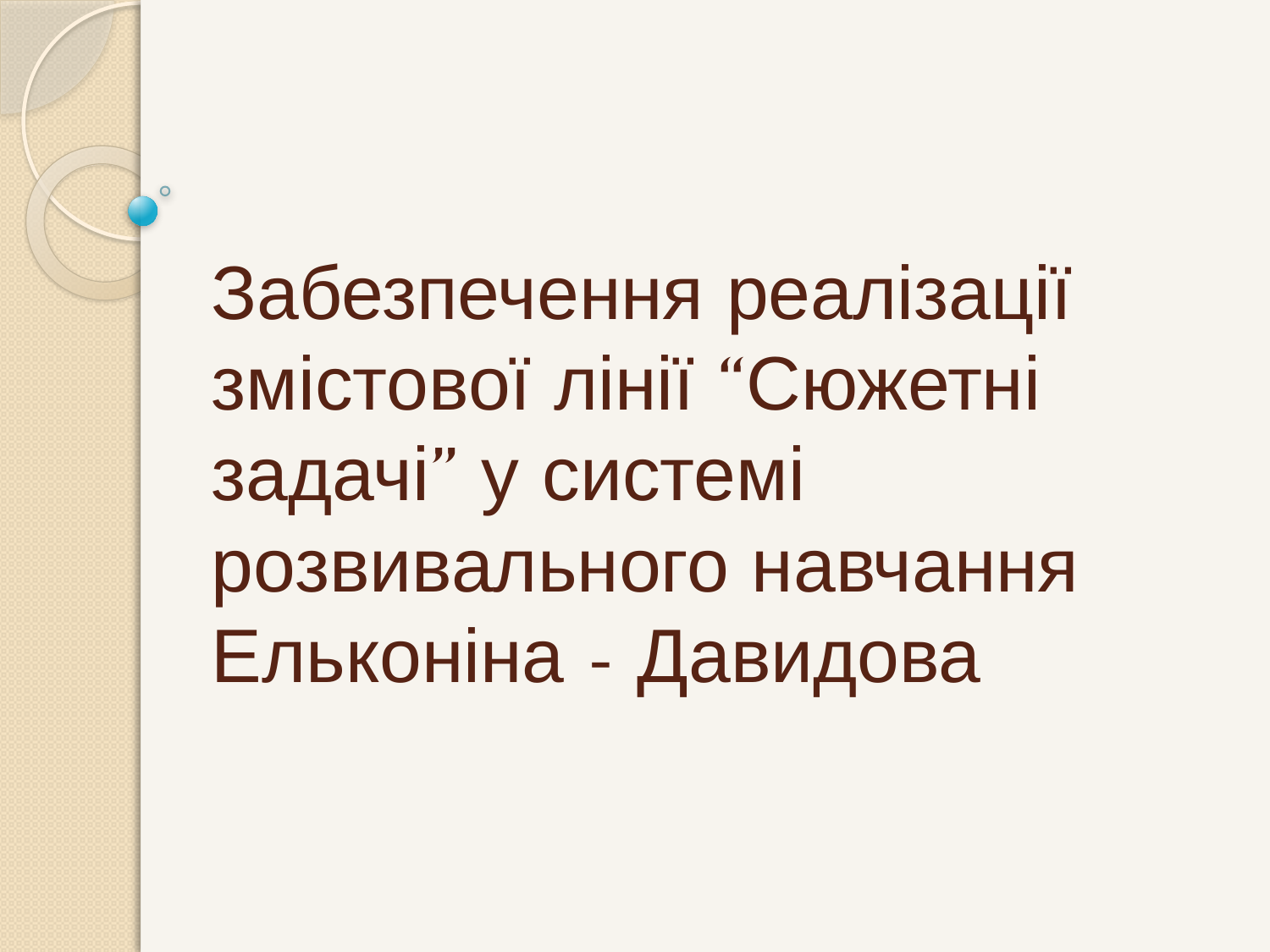

# Забезпечення реалізації змістової лінії “Сюжетні задачі” у системі розвивального навчання Ельконіна - Давидова